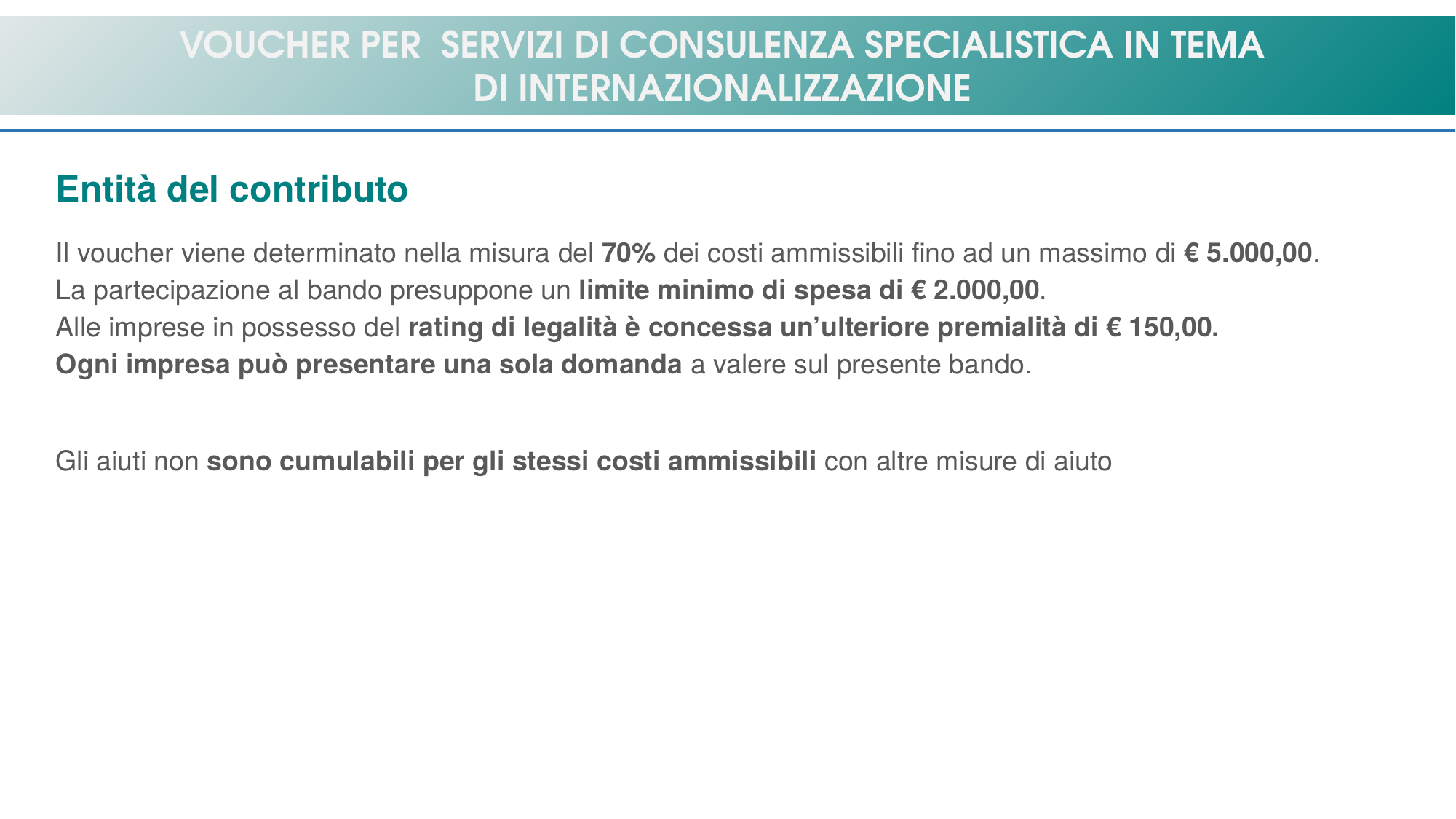

VOUCHER PER  SERVIZI DI CONSULENZA SPECIALISTICA IN TEMA
DI INTERNAZIONALIZZAZIONE
Entità del contributo
Il voucher viene determinato nella misura del 70% dei costi ammissibili fino ad un massimo di € 5.000,00.
La partecipazione al bando presuppone un limite minimo di spesa di € 2.000,00.
Alle imprese in possesso del rating di legalità è concessa un’ulteriore premialità di € 150,00.
Ogni impresa può presentare una sola domanda a valere sul presente bando.

Gli aiuti non sono cumulabili per gli stessi costi ammissibili con altre misure di aiuto